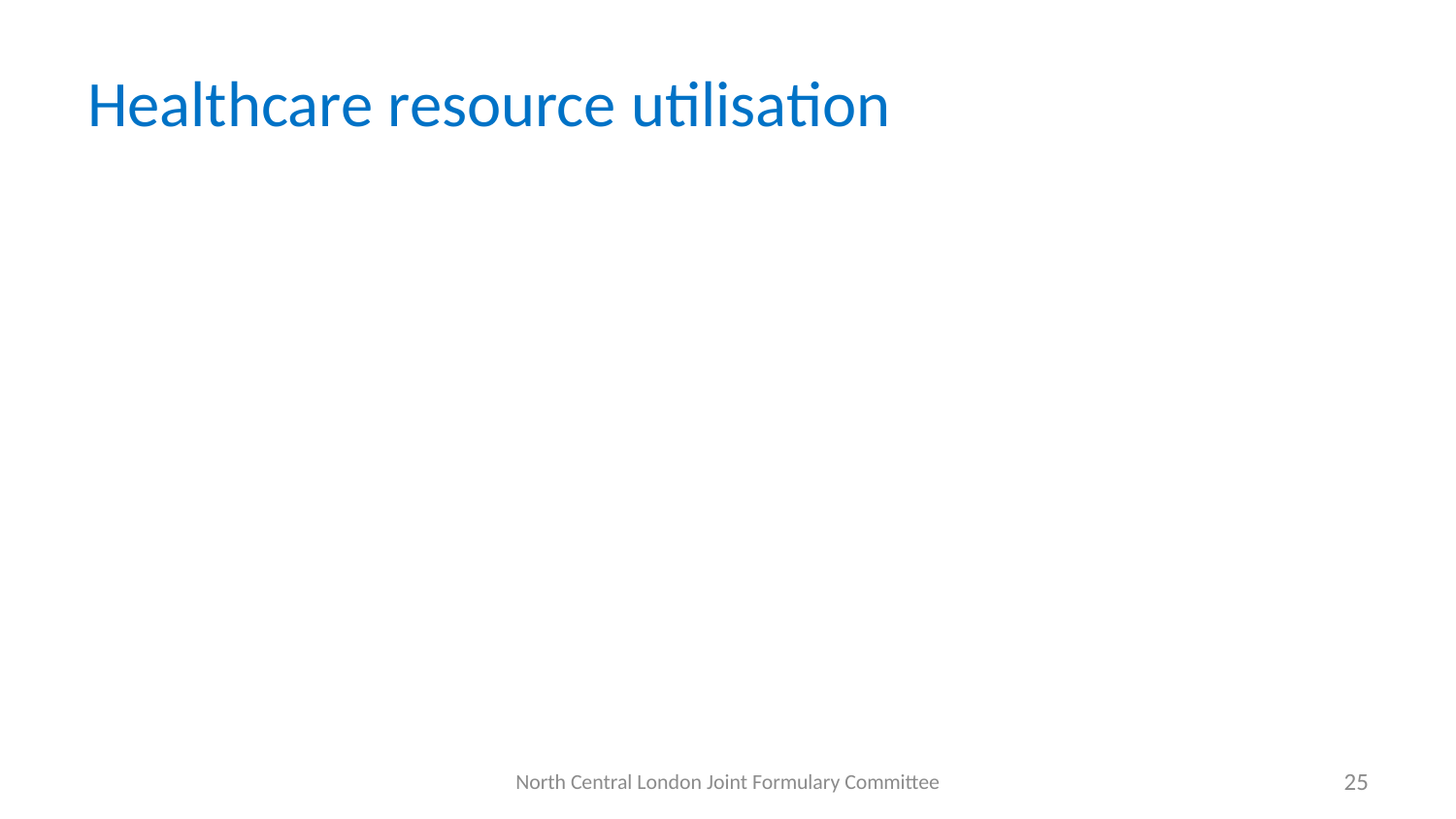

# Healthcare resource utilisation

North Central London Joint Formulary Committee
25